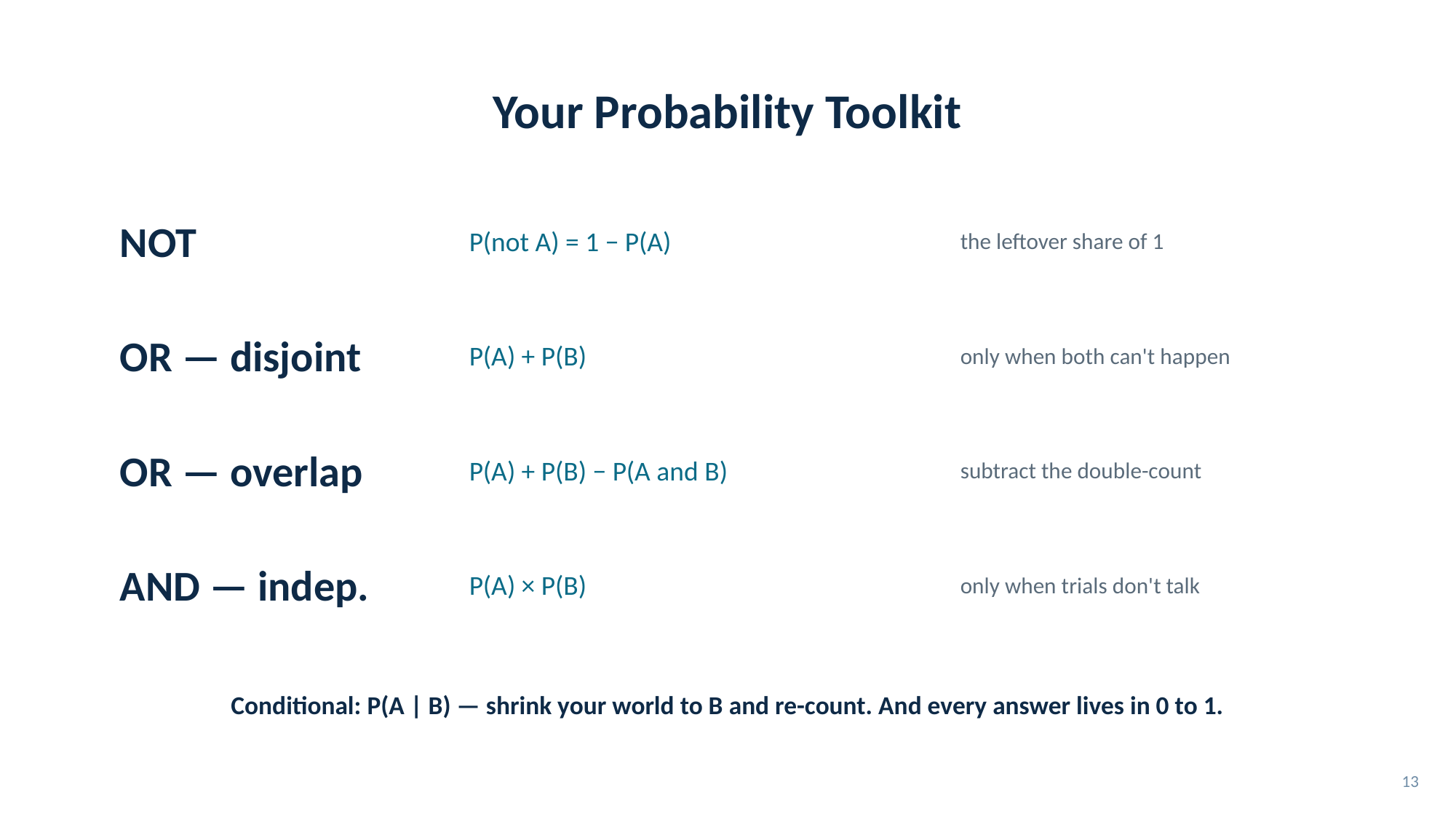

# Your Probability Toolkit
NOT
P(not A) = 1 − P(A)
the leftover share of 1
OR — disjoint
P(A) + P(B)
only when both can't happen
OR — overlap
P(A) + P(B) − P(A and B)
subtract the double-count
AND — indep.
P(A) × P(B)
only when trials don't talk
Conditional: P(A | B) — shrink your world to B and re-count. And every answer lives in 0 to 1.
13